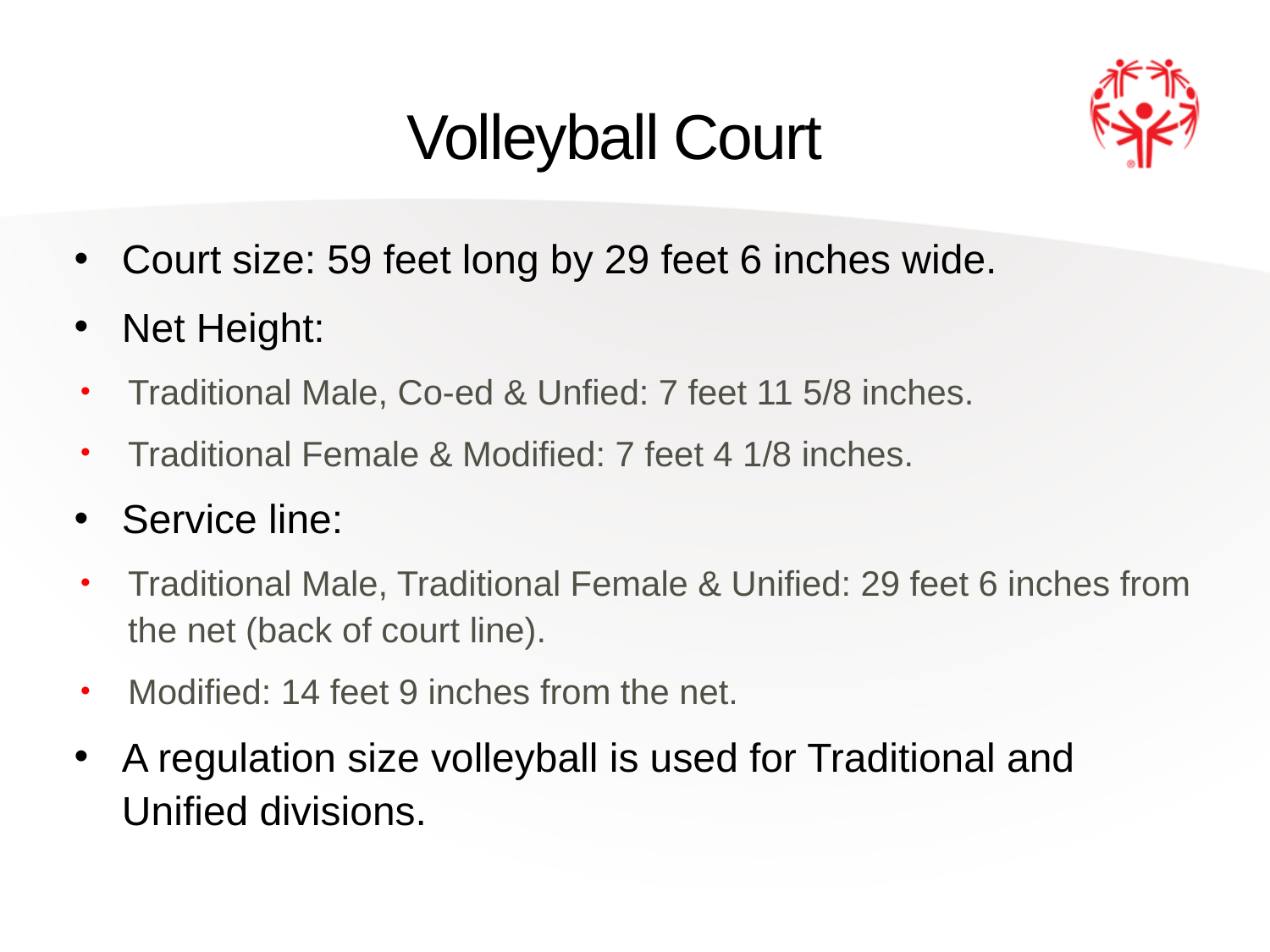

# Volleyball Court
Court size: 59 feet long by 29 feet 6 inches wide.
Net Height:
Traditional Male, Co-ed & Unfied: 7 feet 11 5/8 inches.
Traditional Female & Modified: 7 feet 4 1/8 inches.
Service line:
Traditional Male, Traditional Female & Unified: 29 feet 6 inches from the net (back of court line).
Modified: 14 feet 9 inches from the net.
A regulation size volleyball is used for Traditional and Unified divisions.